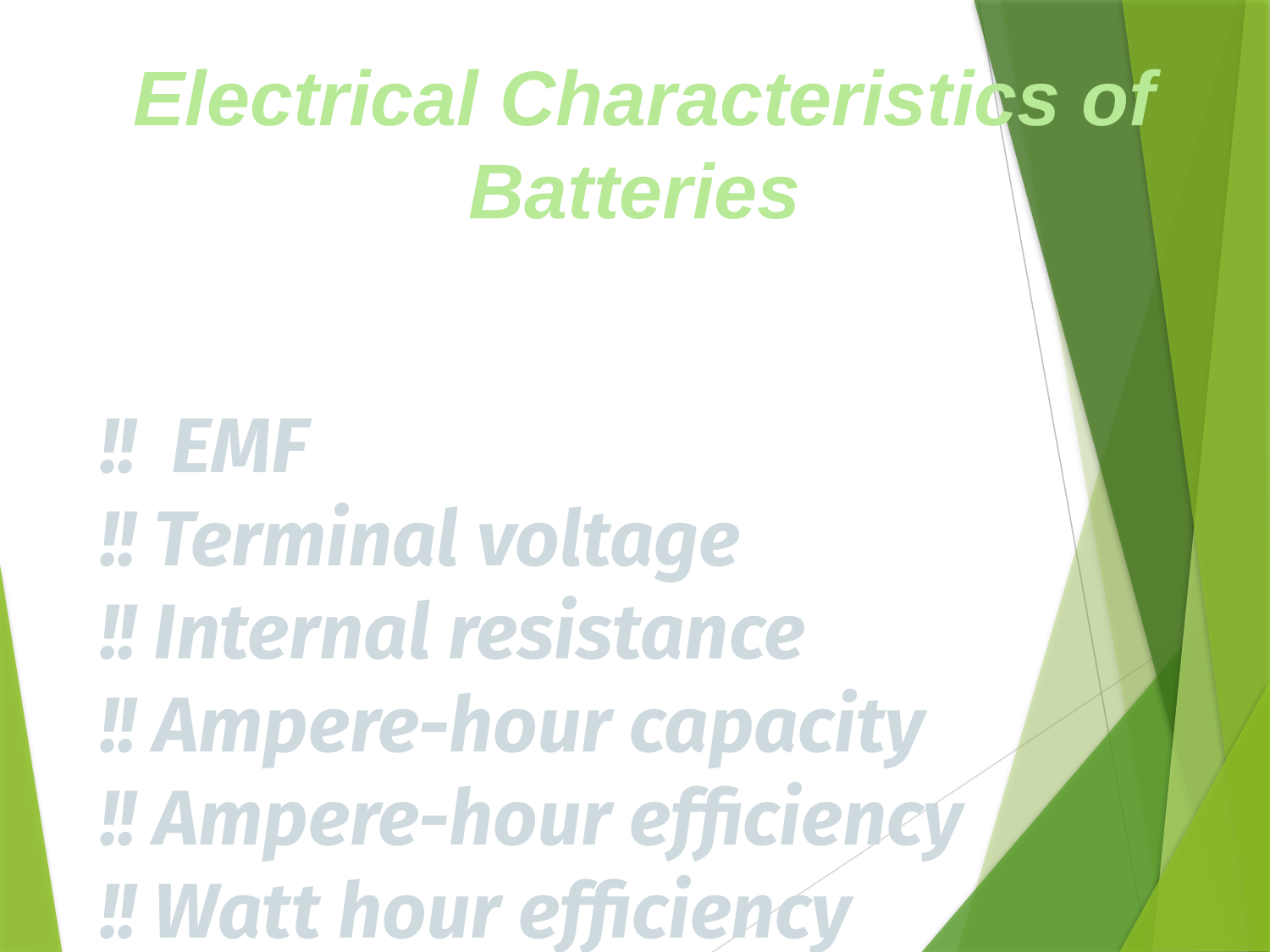

Electrical Characteristics of Batteries

     !!  EMF
     !! Terminal voltage
     !! Internal resistance
     !! Ampere-hour capacity
     !! Ampere-hour efficiency
     !! Watt hour efficiency